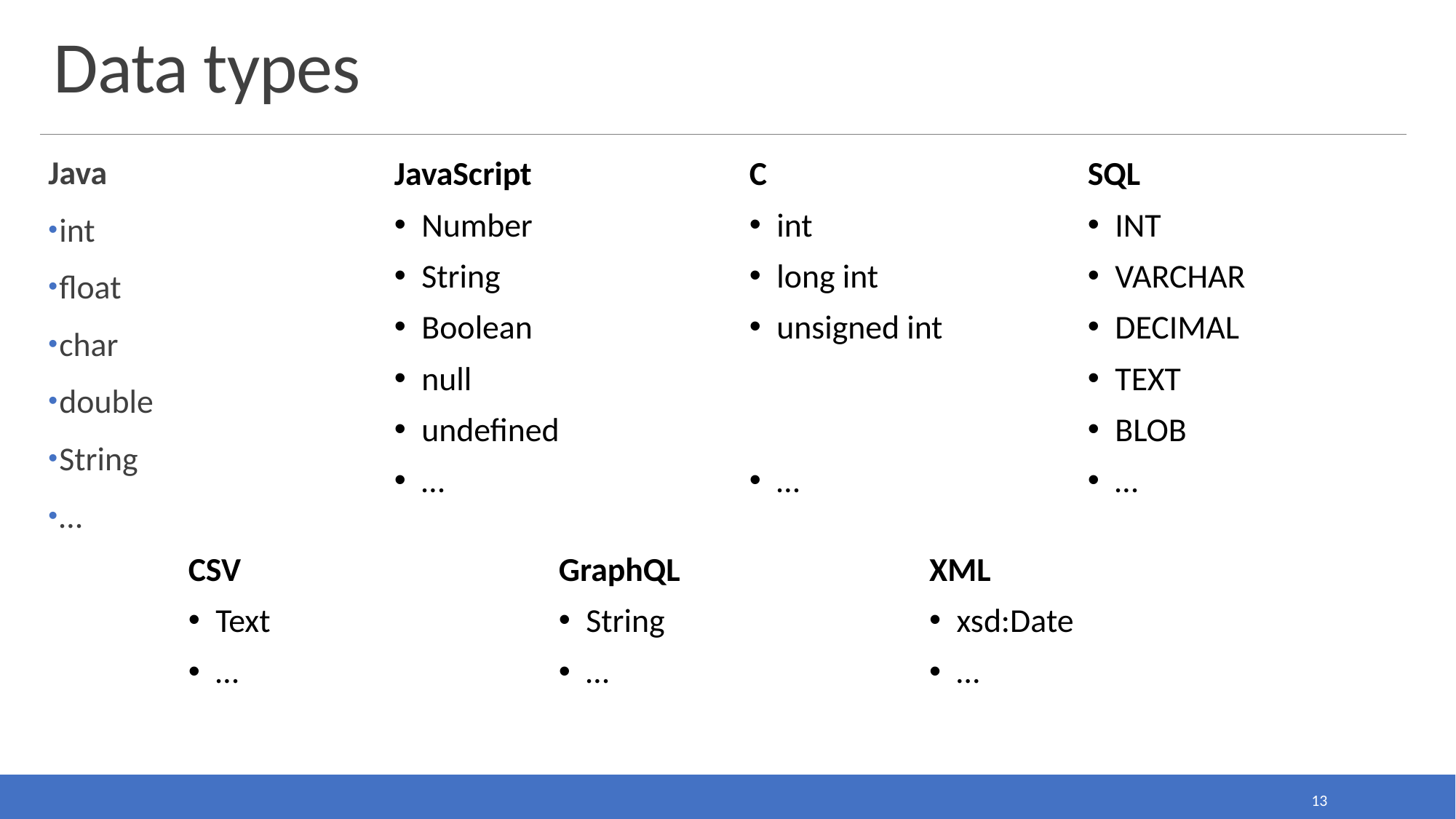

# Data types
Java
int
float
char
double
String
…
JavaScript
Number
String
Boolean
null
undefined
…
C
int
long int
unsigned int

…
SQL
INT
VARCHAR
DECIMAL
TEXT
BLOB
…
CSV
Text
…
GraphQL
String
…
XML
xsd:Date
…
13